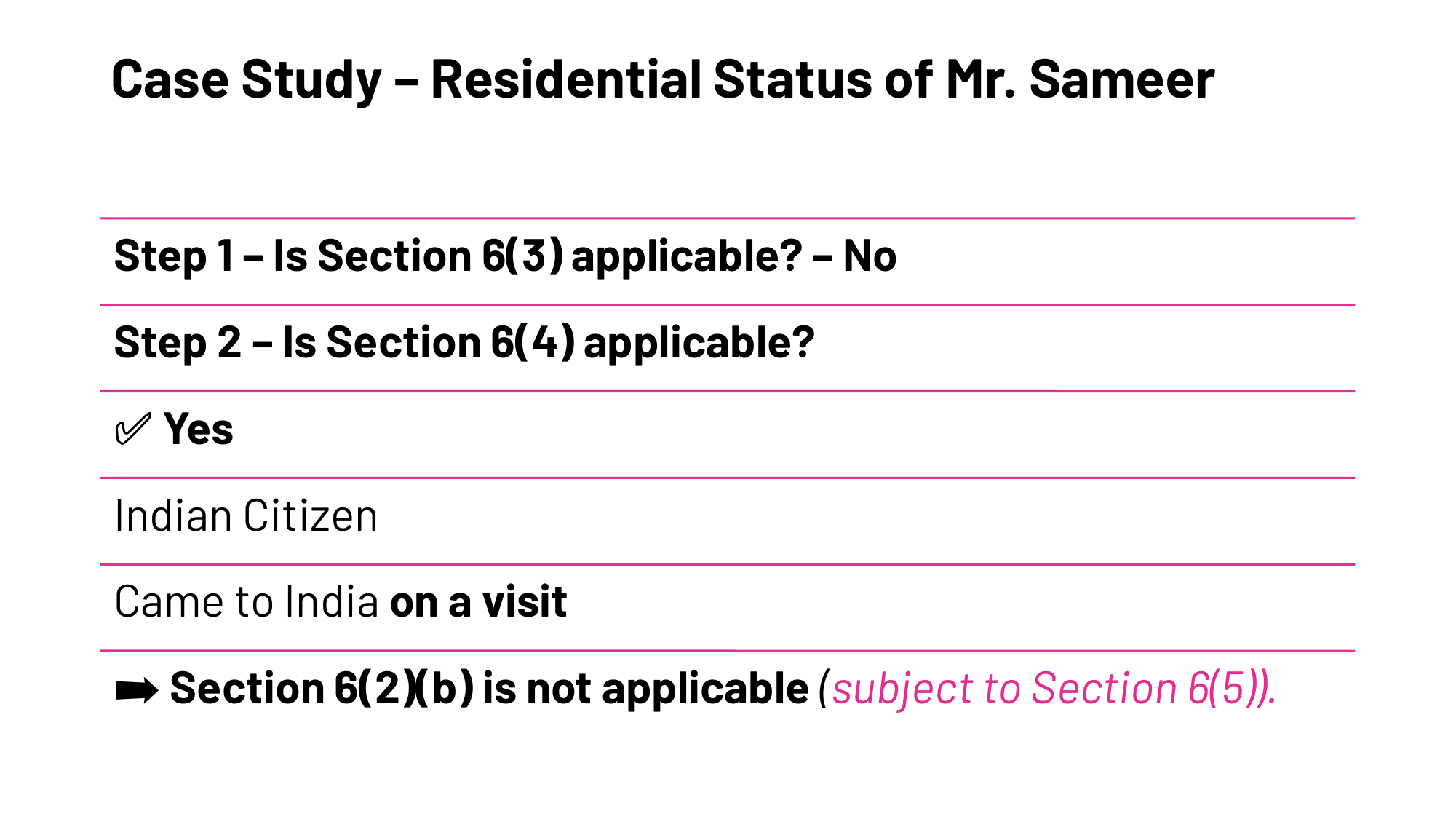

# Case Study – Residential Status of Mr. Sameer
Step 1 – Is Section 6(3) applicable? – No
Step 2 – Is Section 6(4) applicable?
✅ Yes
Indian Citizen
Came to India on a visit
➡️ Section 6(2)(b) is not applicable (subject to Section 6(5)).